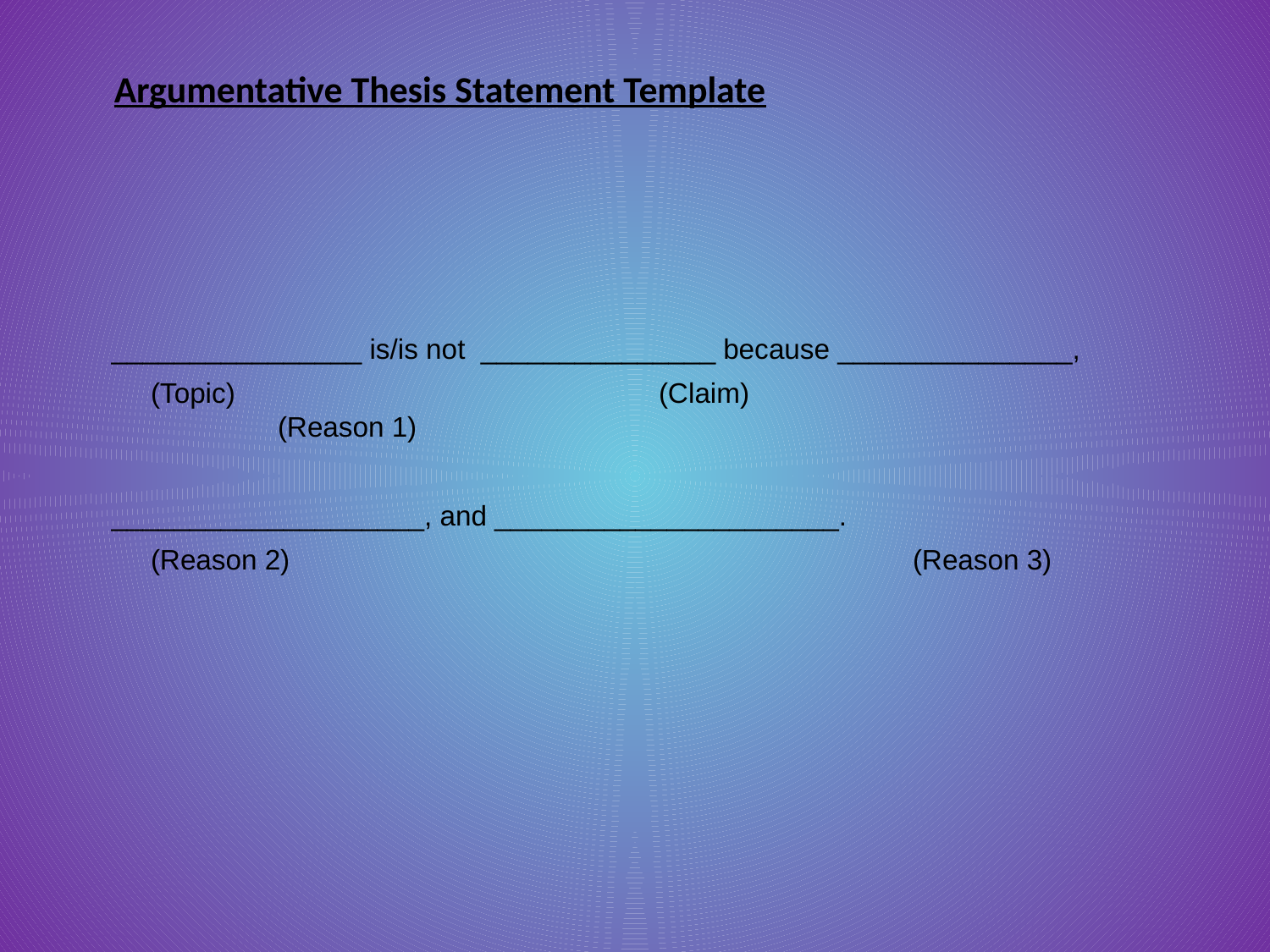

Argumentative Thesis Statement Template

________________ is/is not  _______________ because _______________,
	(Topic)				(Claim)					(Reason 1)

____________________, and ______________________.
	(Reason 2)					(Reason 3)